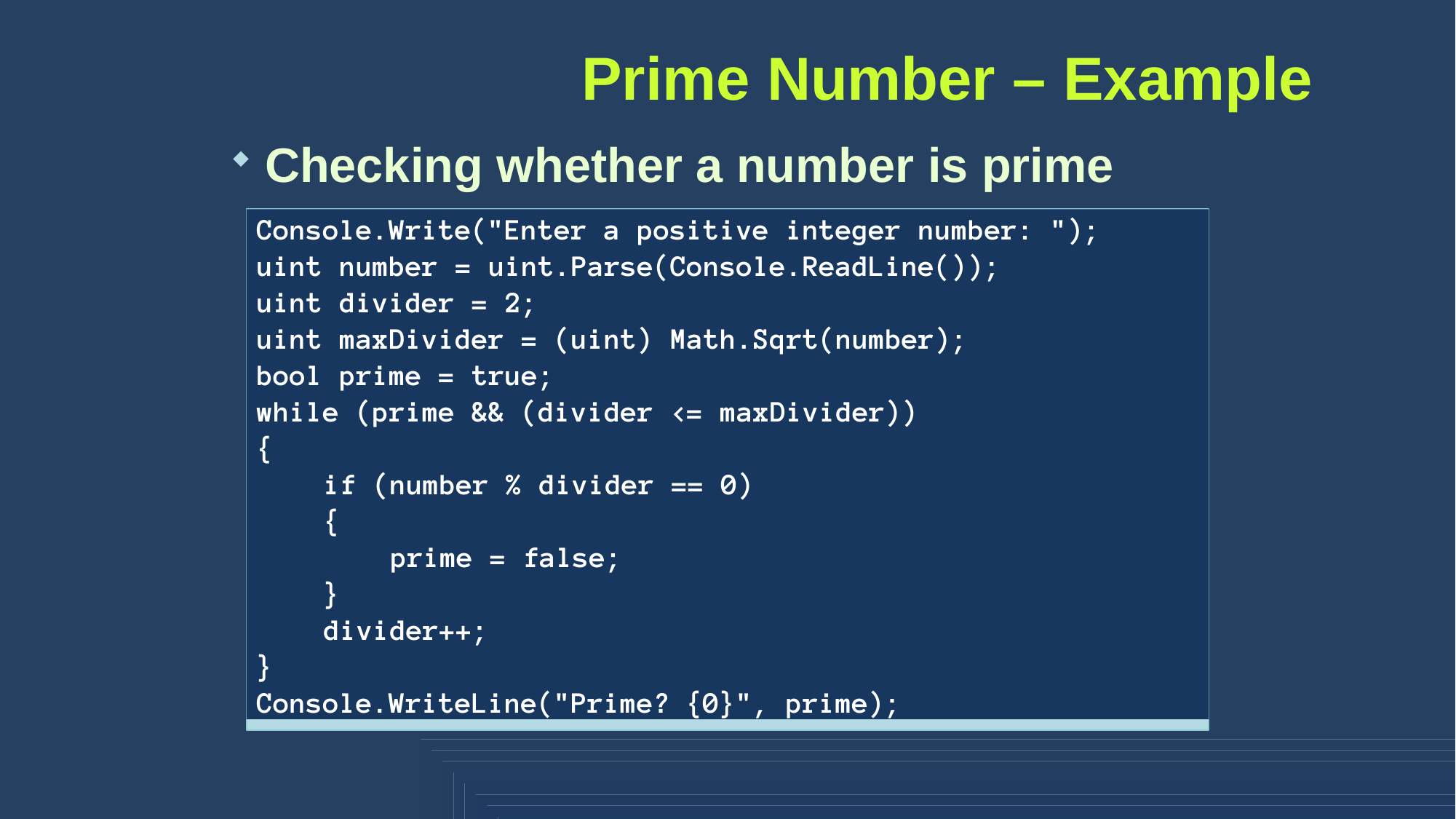

# Prime Number – Example
Checking whether a number is prime or not

Console.Write("Enter a positive integer number: "); uint number = uint.Parse(Console.ReadLine());
uint divider = 2;
uint maxDivider = (uint) Math.Sqrt(number); bool prime = true;
while (prime && (divider <= maxDivider))
{
if (number % divider == 0)
{
prime = false;
}
divider++;
}
Console.WriteLine("Prime? {0}", prime);
11